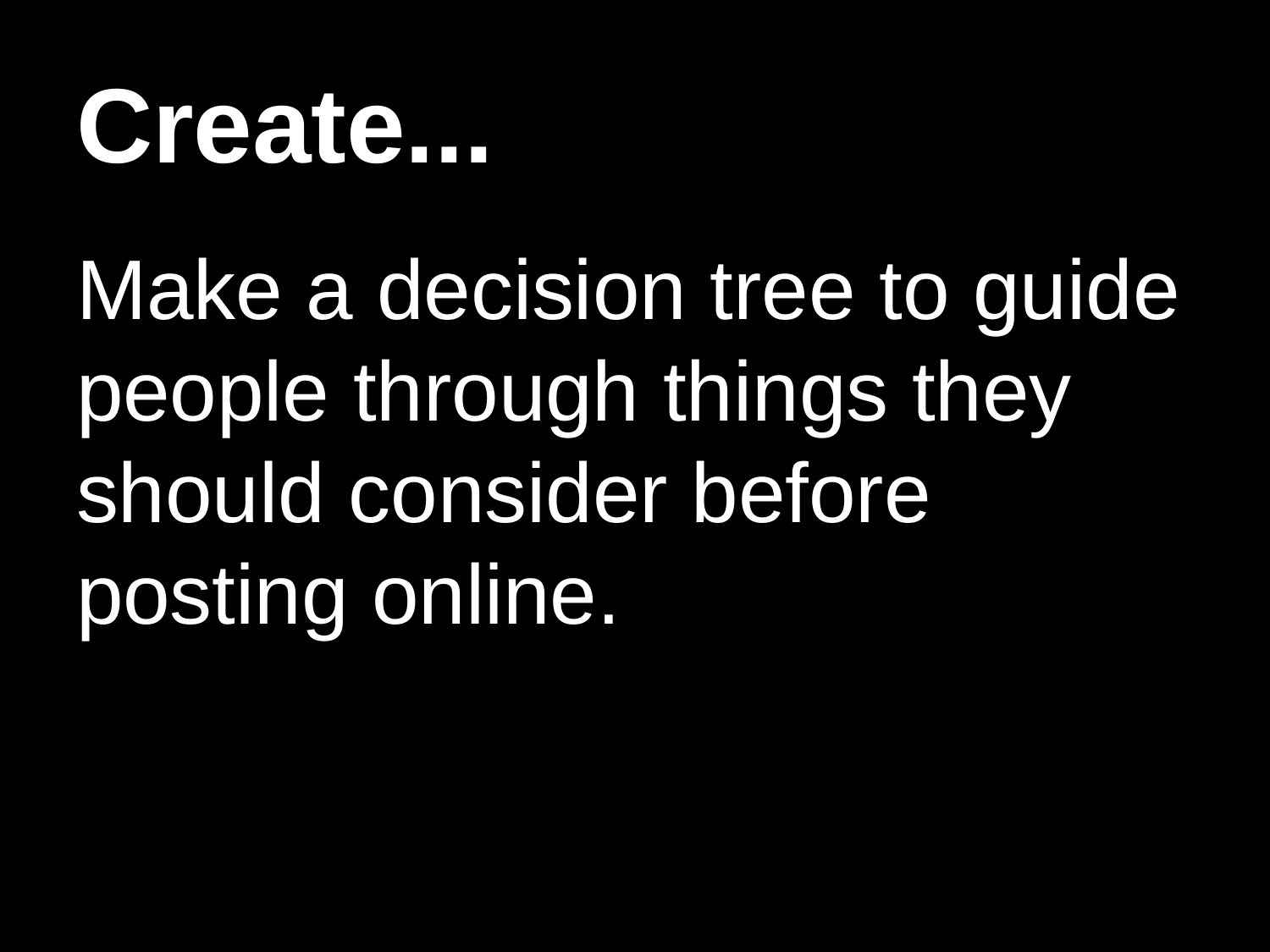

# Create...
Make a decision tree to guide people through things they should consider before posting online.